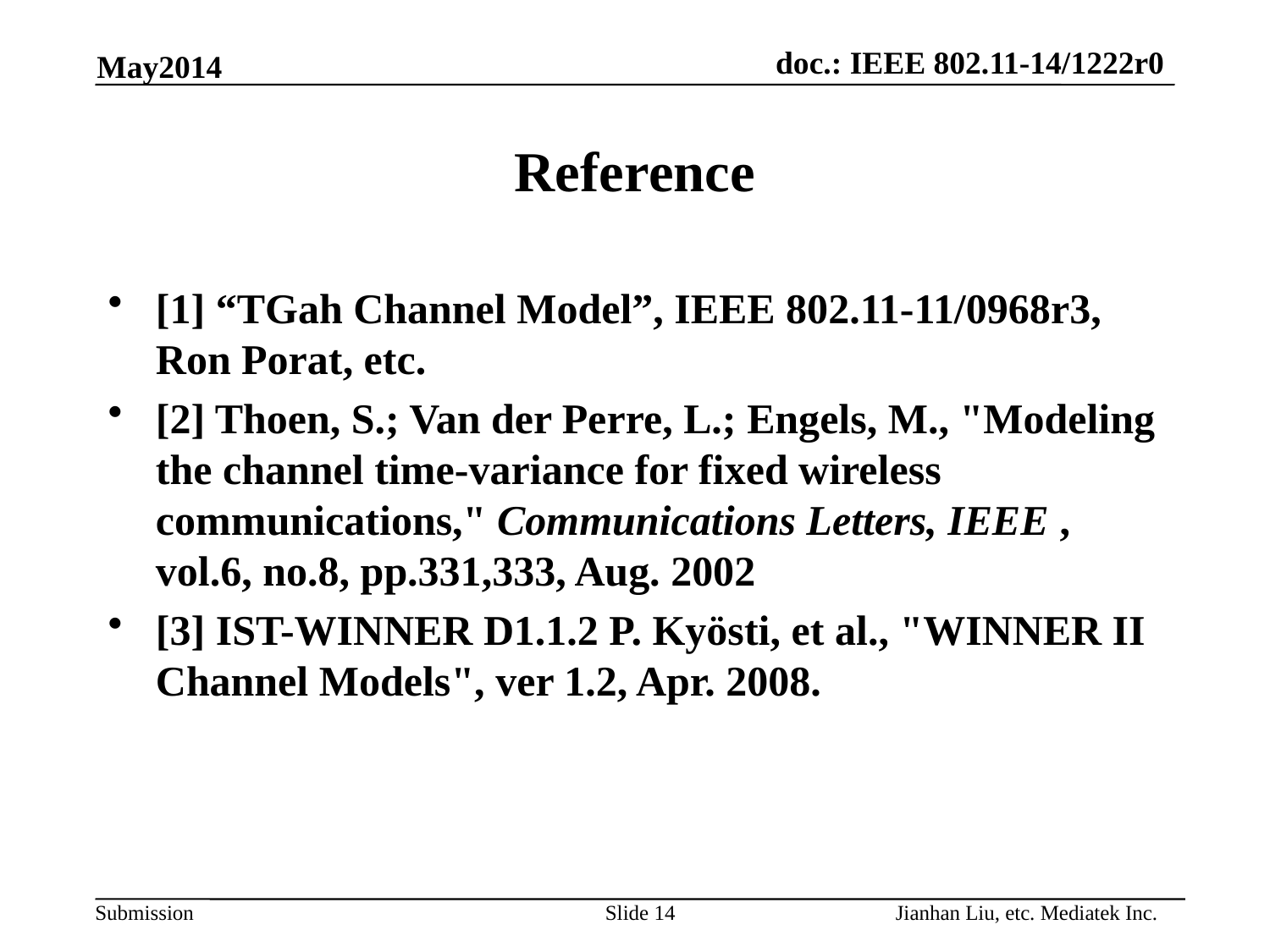

May2014
# Reference
[1] “TGah Channel Model”, IEEE 802.11-11/0968r3, Ron Porat, etc.
[2] Thoen, S.; Van der Perre, L.; Engels, M., "Modeling the channel time-variance for fixed wireless communications," Communications Letters, IEEE , vol.6, no.8, pp.331,333, Aug. 2002
[3] IST-WINNER D1.1.2 P. Kyösti, et al., "WINNER II Channel Models", ver 1.2, Apr. 2008.

Jianhan Liu, etc. Mediatek Inc.
Slide 14